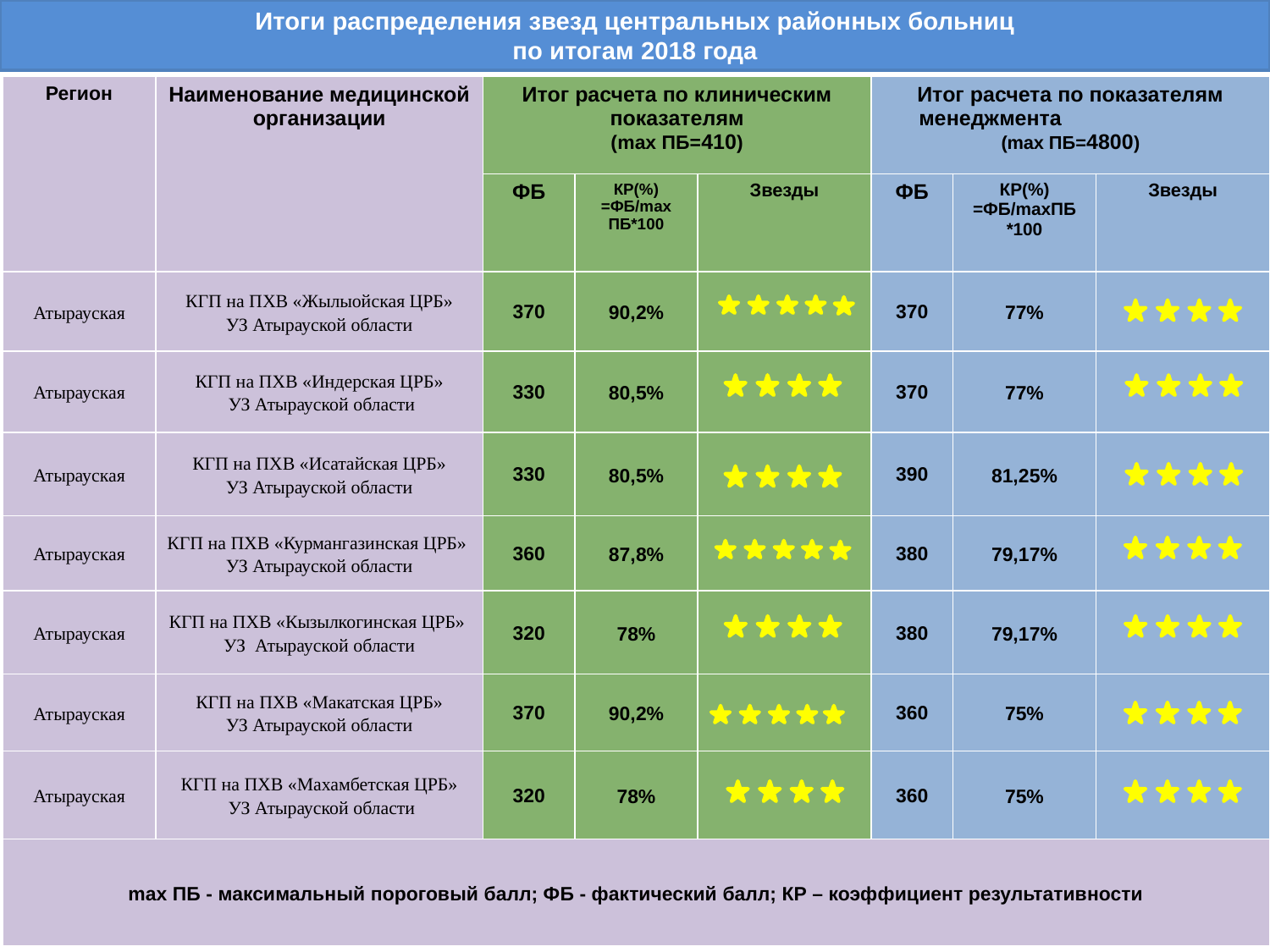

# Итоги распределения звезд центральных районных больниц по итогам 2018 года
| Регион | Наименование медицинской организации | Итог расчета по клиническим показателям (mах ПБ=410) |  |  | Итог расчета по показателям менеджмента (mах ПБ=4800) |  |  |
| --- | --- | --- | --- | --- | --- | --- | --- |
|  |  | ФБ | КР(%) =ФБ/mах ПБ\*100 | Звезды | ФБ | КР(%) =ФБ/mахПБ \*100 | Звезды |
| Атырауская | КГП на ПХВ «Жылыойская ЦРБ» УЗ Атырауской области | 370 | 90,2% |  | 370 | 77% |  |
| Атырауская | КГП на ПХВ «Индерская ЦРБ» УЗ Атырауской области | 330 | 80,5% |  | 370 | 77% |  |
| Атырауская | КГП на ПХВ «Исатайская ЦРБ» УЗ Атырауской области | 330 | 80,5% |  | 390 | 81,25% |  |
| Атырауская | КГП на ПХВ «Курмангазинская ЦРБ» УЗ Атырауской области | 360 | 87,8% |  | 380 | 79,17% |  |
| Атырауская | КГП на ПХВ «Кызылкогинская ЦРБ» УЗ Атырауской области | 320 | 78% |  | 380 | 79,17% |  |
| Атырауская | КГП на ПХВ «Макатская ЦРБ» УЗ Атырауской области | 370 | 90,2% |  | 360 | 75% |  |
| Атырауская | КГП на ПХВ «Махамбетская ЦРБ» УЗ Атырауской области | 320 | 78% |  | 360 | 75% |  |
| mах ПБ - максимальный пороговый балл; ФБ - фактический балл; КР – коэффициент результативности |  |  |  |  |  |  |  |